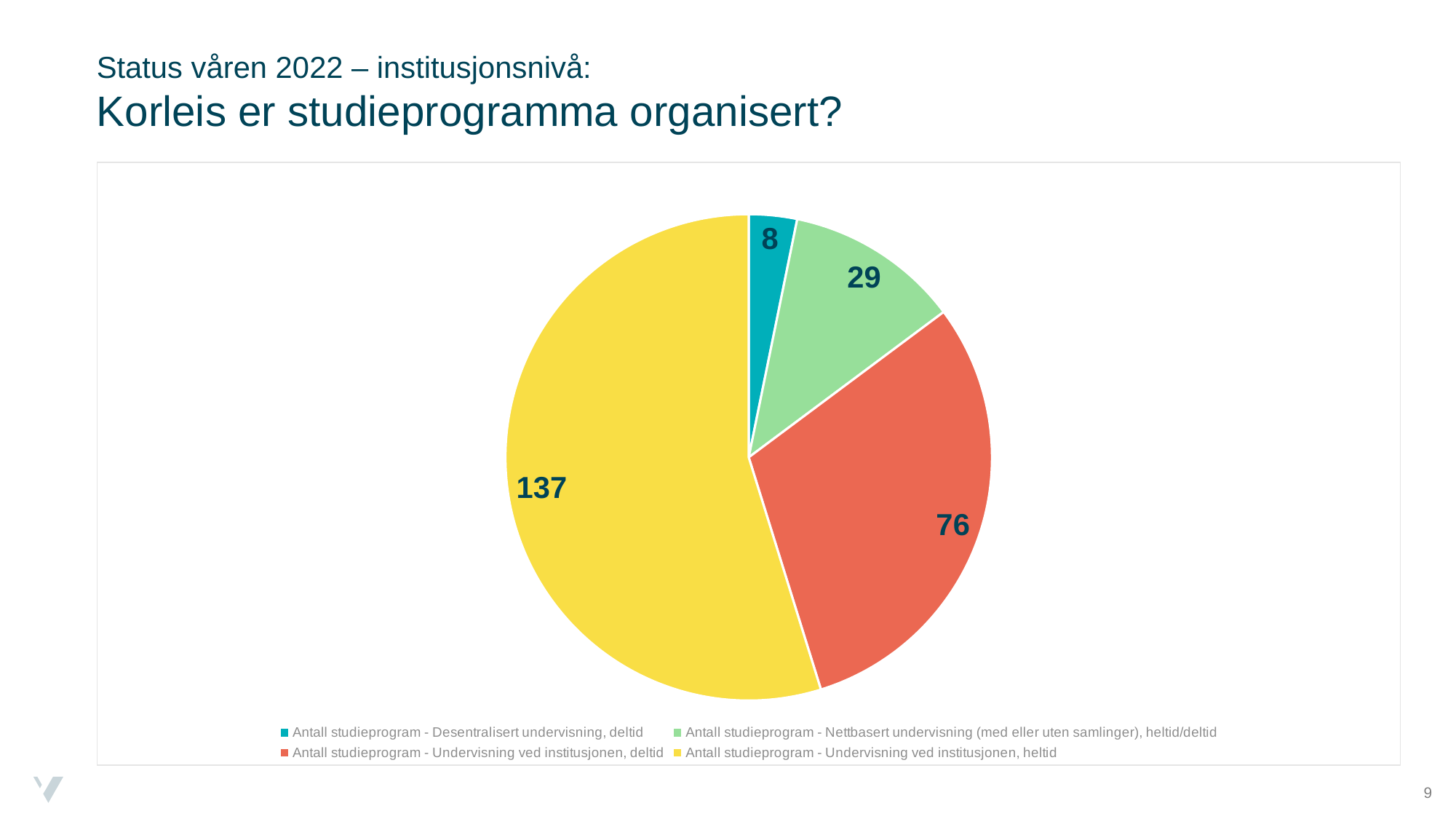

# Status våren 2022 – institusjonsnivå: Korleis er studieprogramma organisert?

### Chart

| Category |  |
|---|---|
| Antall studieprogram - Desentralisert undervisning, deltid | 8.0 |
| Antall studieprogram - Nettbasert undervisning (med eller uten samlinger), heltid/deltid | 29.0 |
| Antall studieprogram - Undervisning ved institusjonen, deltid | 76.0 |
| Antall studieprogram - Undervisning ved institusjonen, heltid | 137.0 |
9